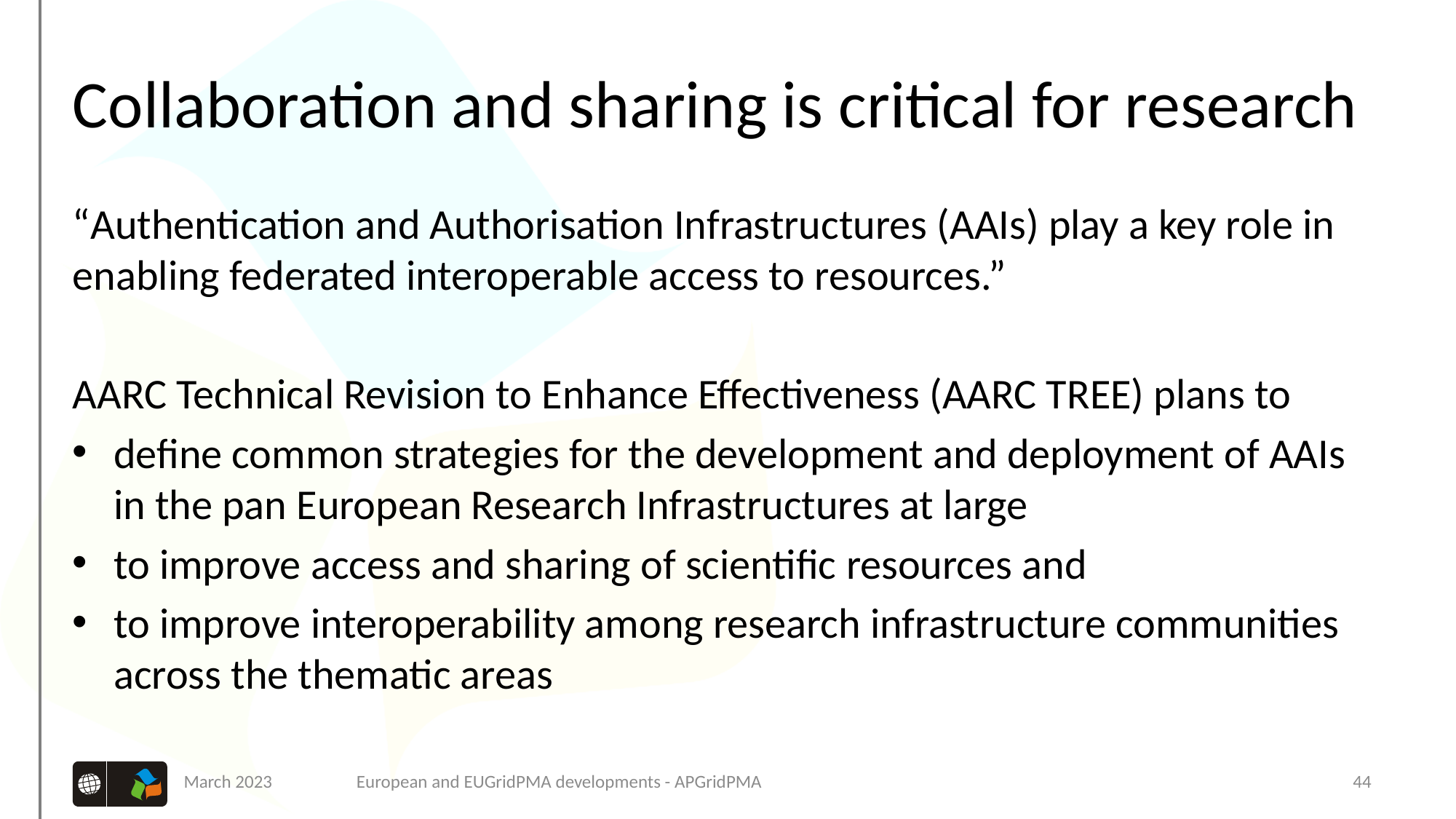

# Collaboration and sharing is critical for research
“Authentication and Authorisation Infrastructures (AAIs) play a key role in enabling federated interoperable access to resources.”

AARC Technical Revision to Enhance Effectiveness (AARC TREE) plans to
define common strategies for the development and deployment of AAIs in the pan European Research Infrastructures at large
to improve access and sharing of scientific resources and
to improve interoperability among research infrastructure communities across the thematic areas
March 2023
European and EUGridPMA developments - APGridPMA
44